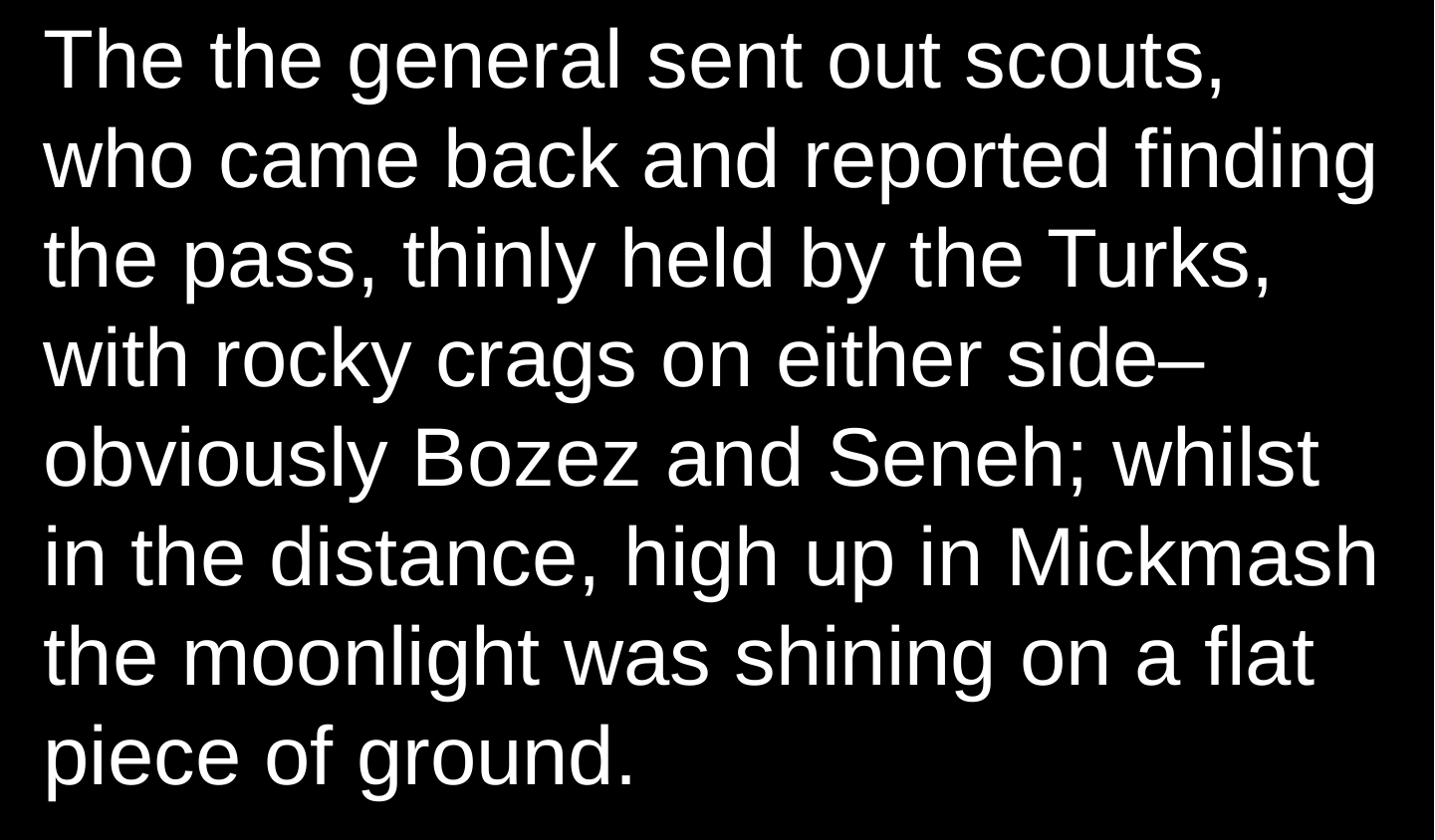

The the general sent out scouts, who came back and reported finding the pass, thinly held by the Turks, with rocky crags on either side–obviously Bozez and Seneh; whilst in the distance, high up in Mickmash the moonlight was shining on a flat piece of ground.